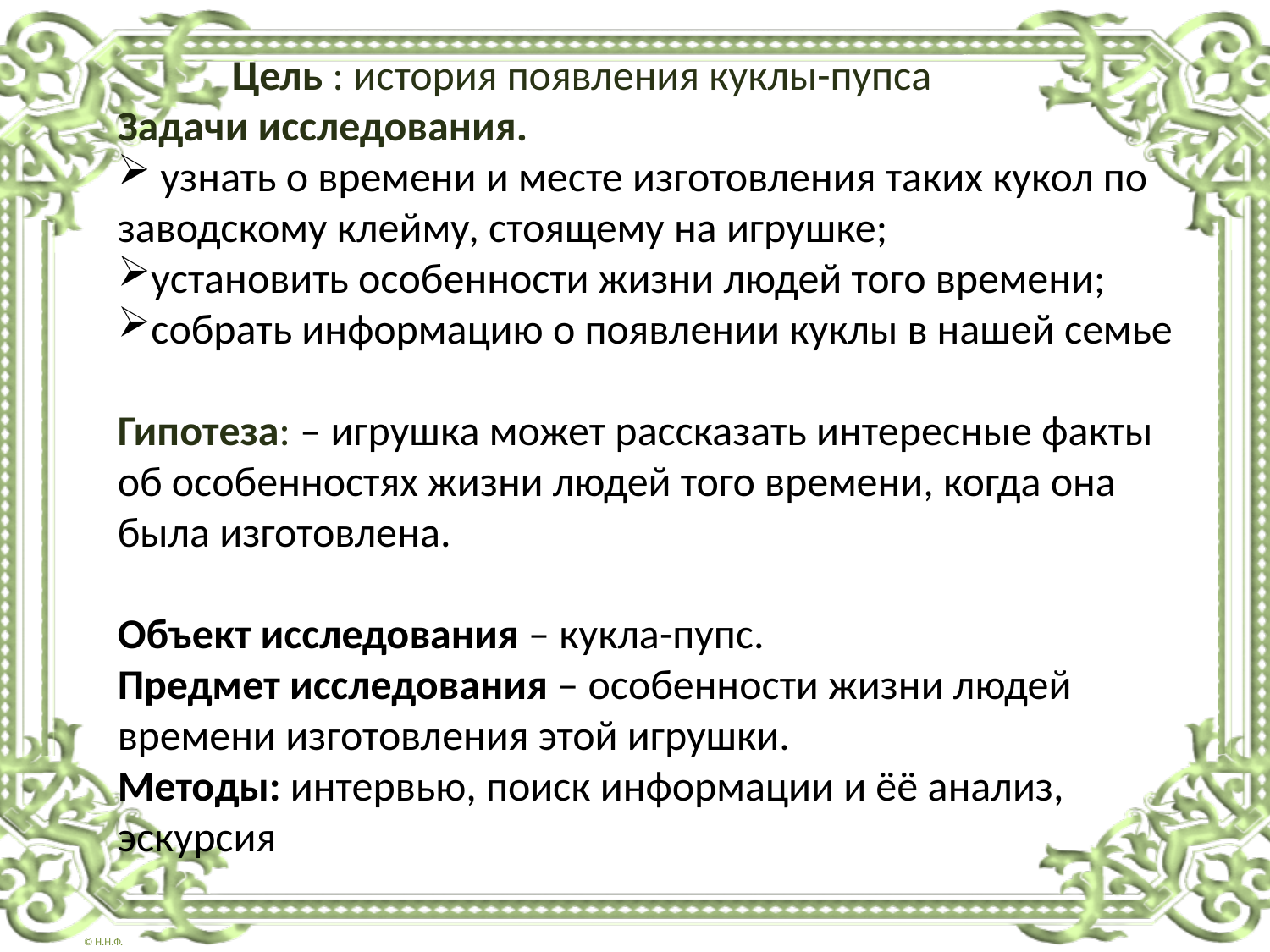

Цель : история появления куклы-пупса
Задачи исследования.
 узнать о времени и месте изготовления таких кукол по заводскому клейму, стоящему на игрушке;
установить особенности жизни людей того времени;
собрать информацию о появлении куклы в нашей семье

Гипотеза: – игрушка может рассказать интересные факты об особенностях жизни людей того времени, когда она была изготовлена.

Объект исследования – кукла-пупс.
Предмет исследования – особенности жизни людей времени изготовления этой игрушки.
Методы: интервью, поиск информации и ёё анализ, эскурсия